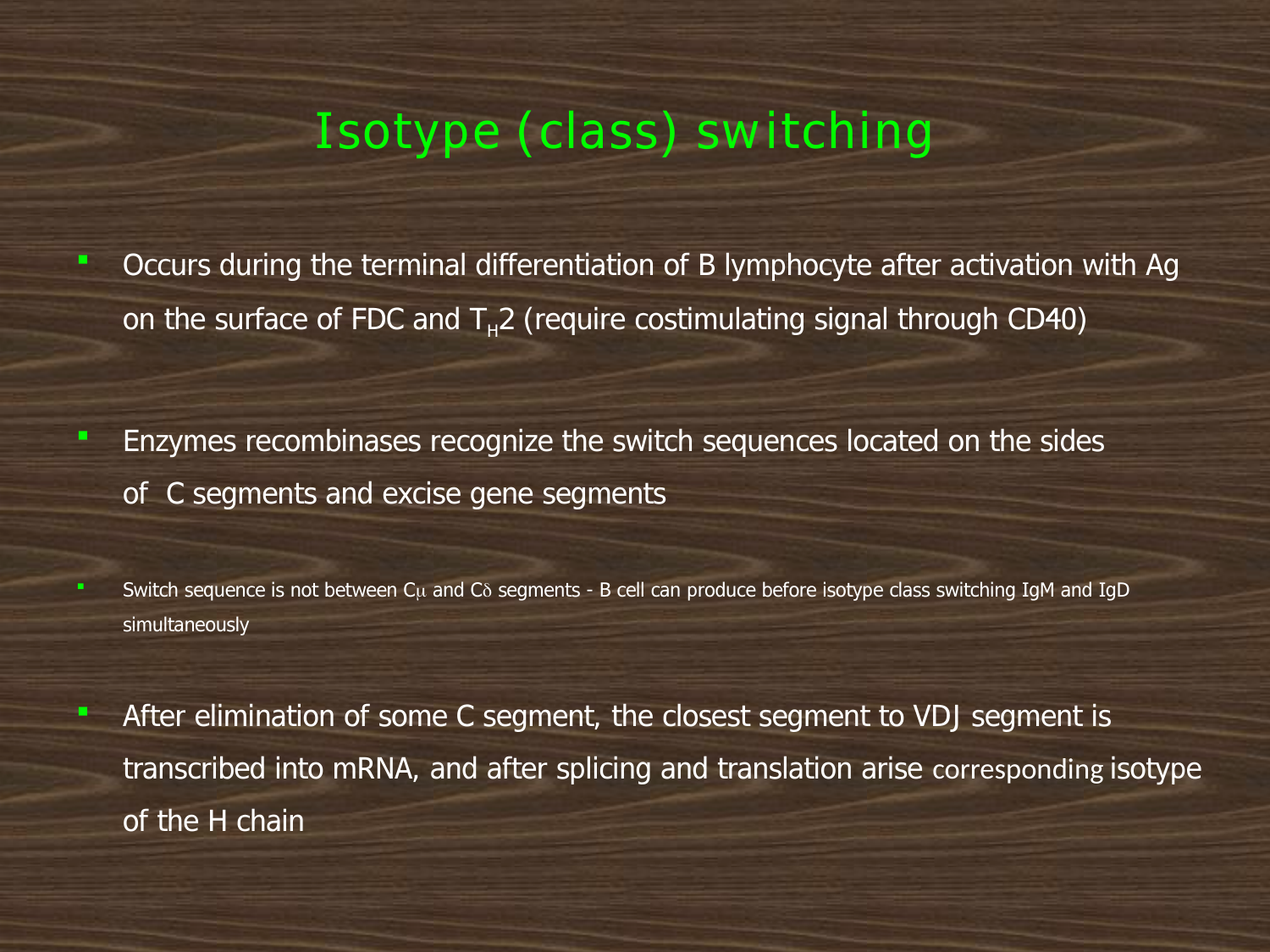

# Isotype (class) switching
Occurs during the terminal differentiation of B lymphocyte after activation with Ag on the surface of FDC and TH2 (require costimulating signal through CD40)

Enzymes recombinases recognize the switch sequences located on the sides
of  C segments and excise gene segments
Switch sequence is not between Cμ and Cδ segments - B cell can produce before isotype class switching IgM and IgD simultaneously

After elimination of some C segment, the closest segment to VDJ segment is transcribed into mRNA, and after splicing and translation arise corresponding isotype of the H chain